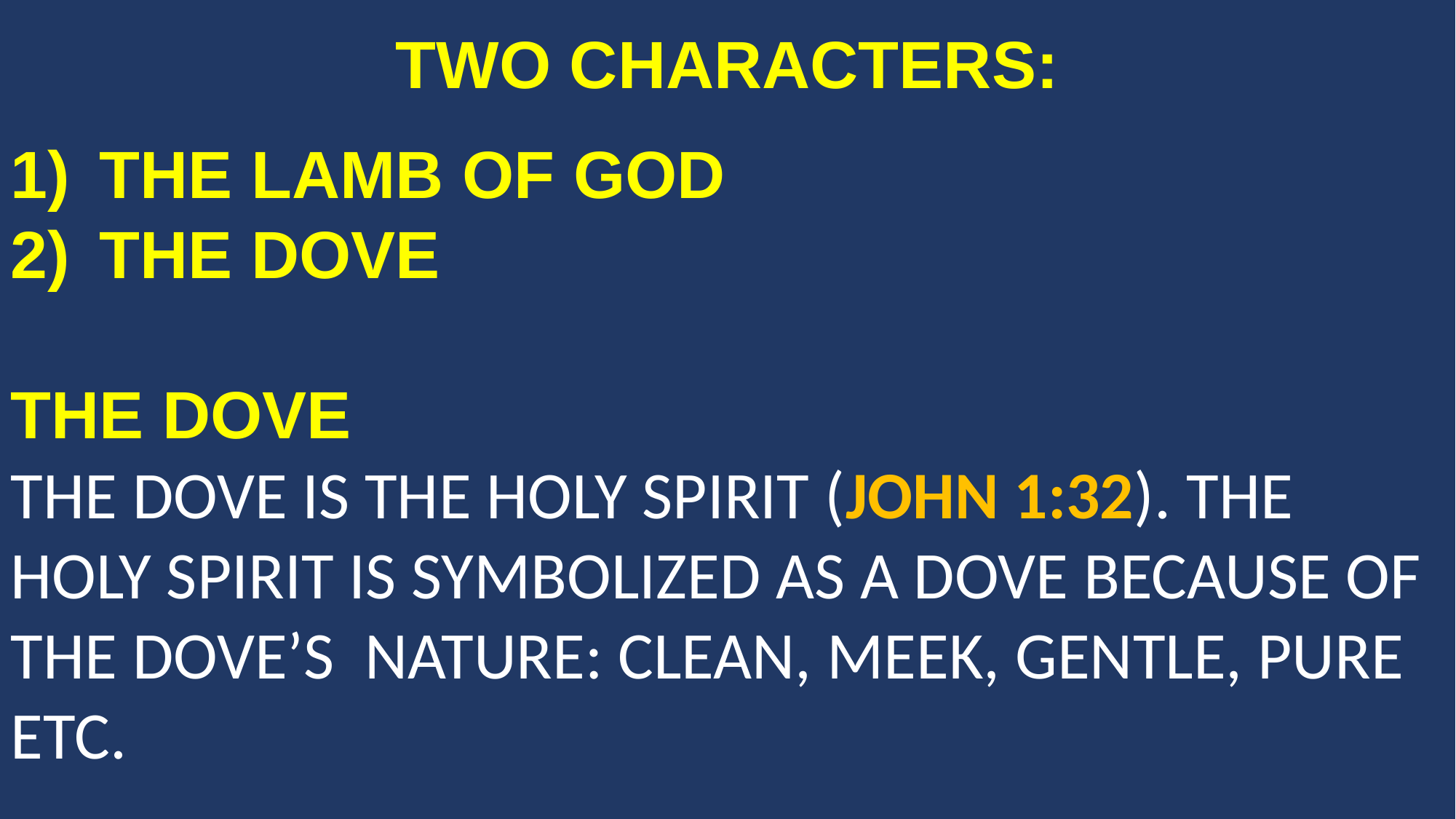

TWO CHARACTERS:
THE LAMB OF GOD
THE DOVE

THE DOVE
THE DOVE IS THE HOLY SPIRIT (JOHN 1:32). THE HOLY SPIRIT IS SYMBOLIZED AS A DOVE BECAUSE OF THE DOVE’S  NATURE: CLEAN, MEEK, GENTLE, PURE ETC.